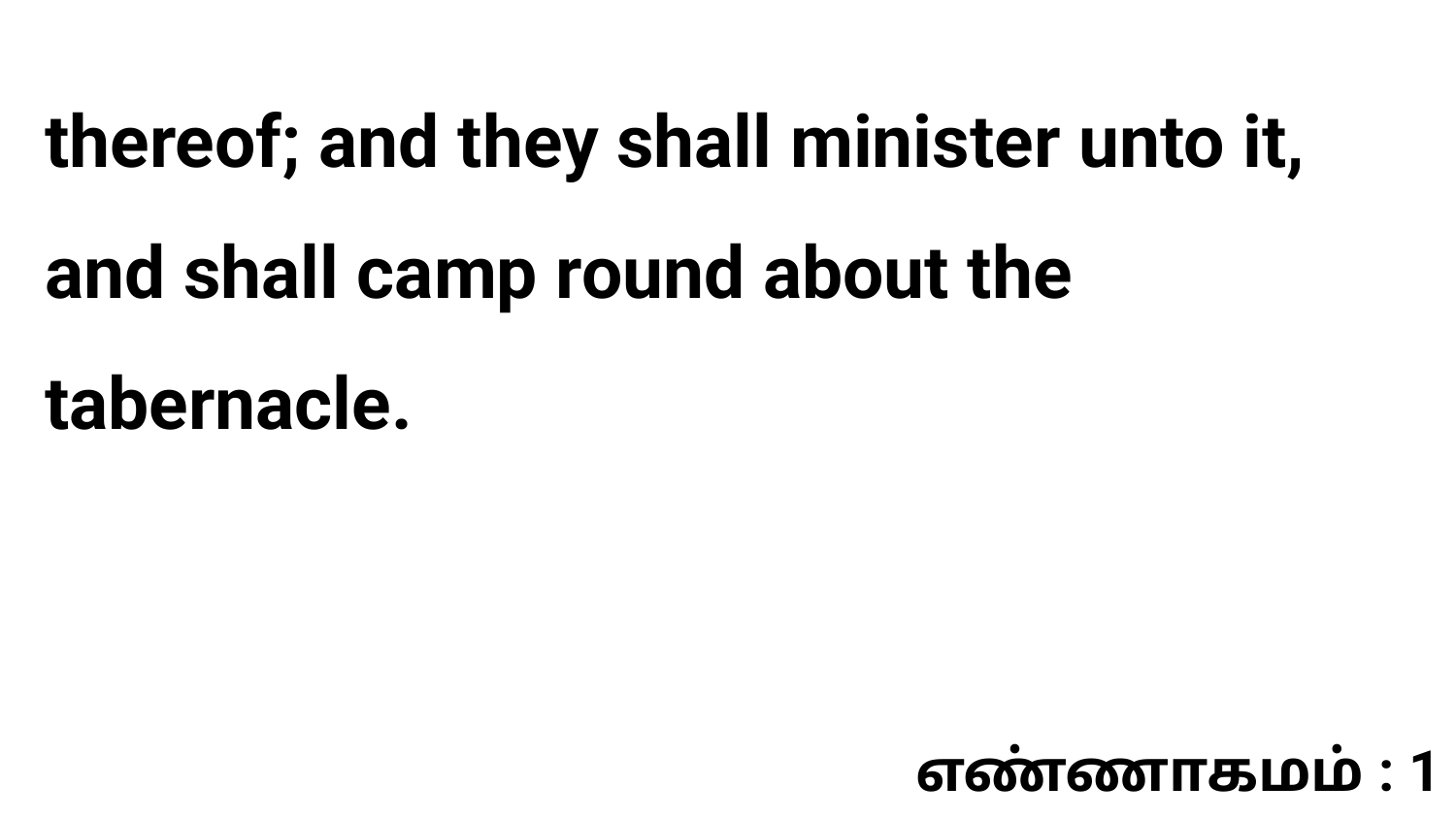

thereof; and they shall minister unto it, and shall camp round about the tabernacle.
எண்ணாகமம் : 1